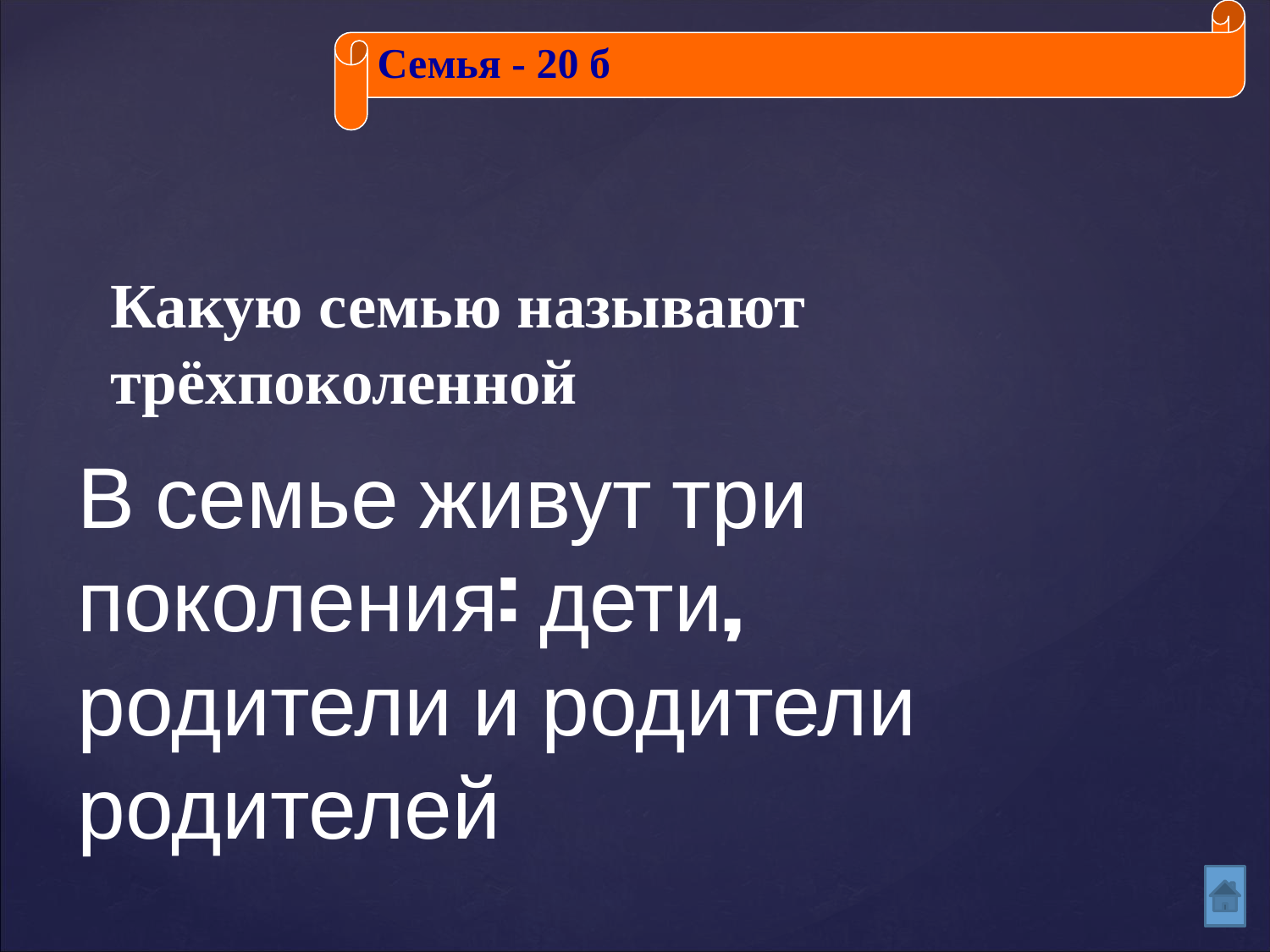

Семья - 20 б
Какую семью называют трёхпоколенной
# В семье живут три поколения: дети, родители и родители родителей